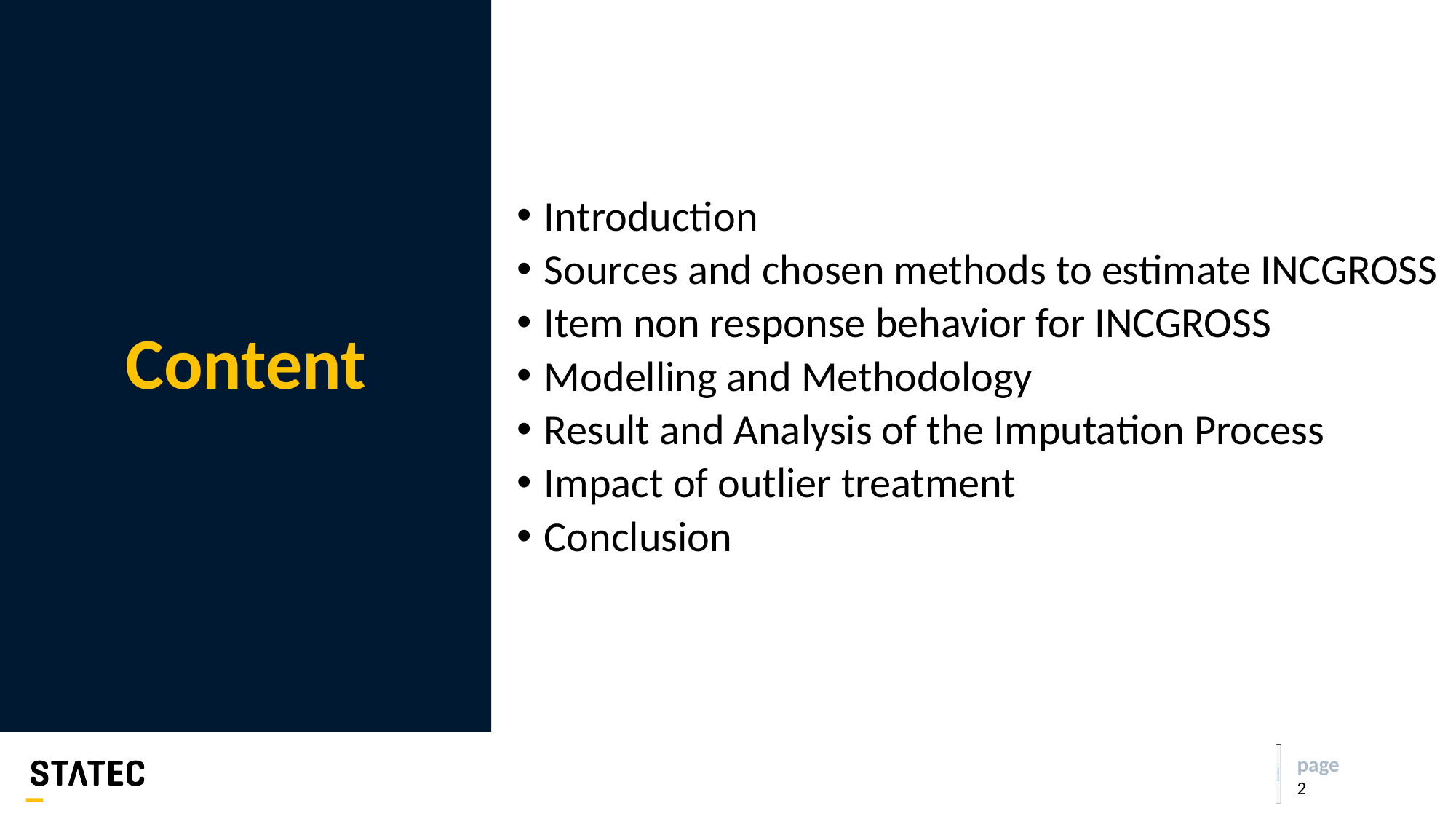

# Content
Introduction
Sources and chosen methods to estimate INCGROSS
Item non response behavior for INCGROSS
Modelling and Methodology
Result and Analysis of the Imputation Process
Impact of outlier treatment
Conclusion